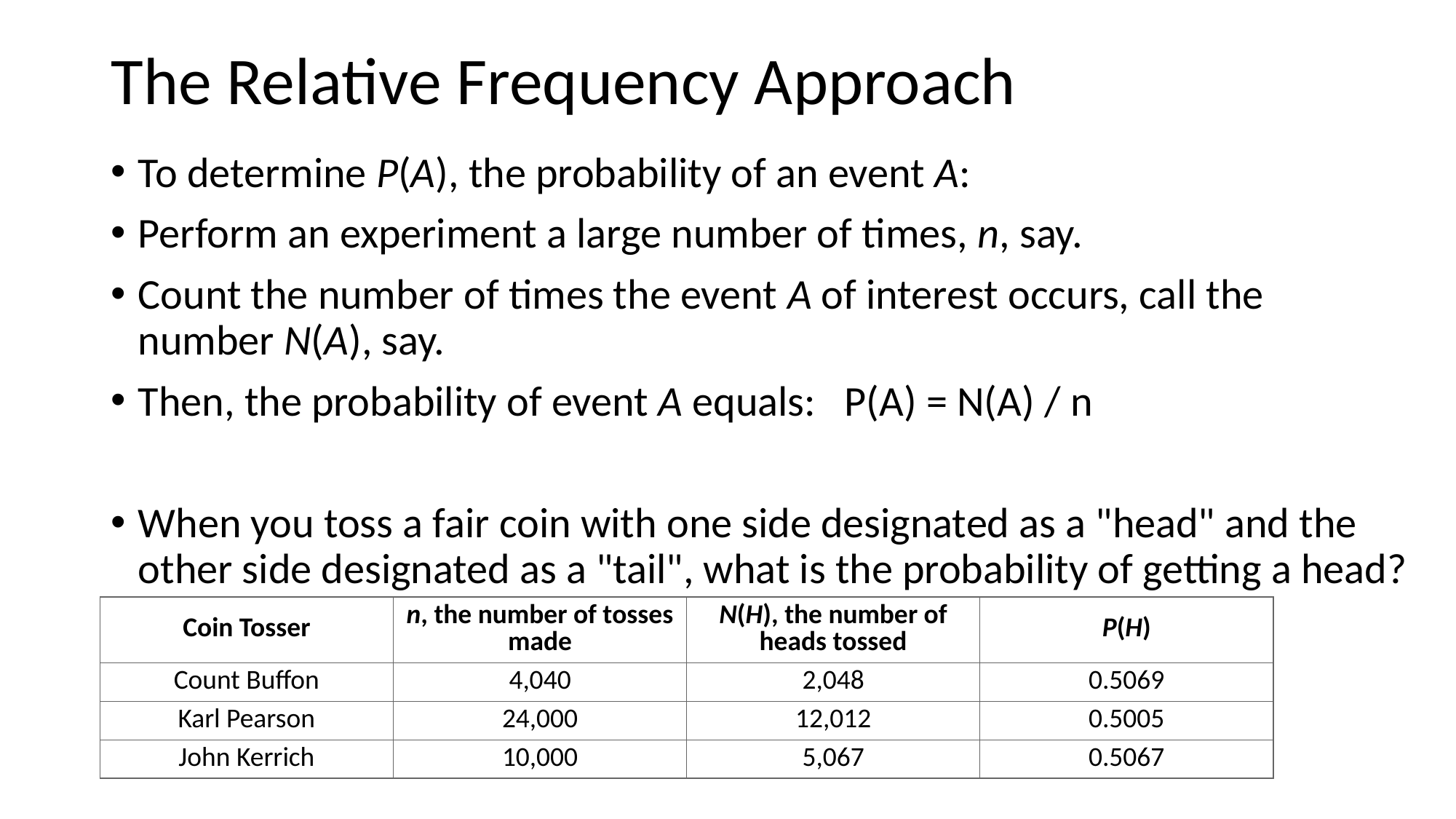

# The Relative Frequency Approach
To determine P(A), the probability of an event A:
Perform an experiment a large number of times, n, say.
Count the number of times the event A of interest occurs, call the number N(A), say.
Then, the probability of event A equals:   P(A) = N(A) / n

When you toss a fair coin with one side designated as a "head" and the other side designated as a "tail", what is the probability of getting a head?
| Coin Tosser | n, the number of tosses made | N(H), the number of heads tossed | P(H) |
| --- | --- | --- | --- |
| Count Buffon | 4,040 | 2,048 | 0.5069 |
| Karl Pearson | 24,000 | 12,012 | 0.5005 |
| John Kerrich | 10,000 | 5,067 | 0.5067 |